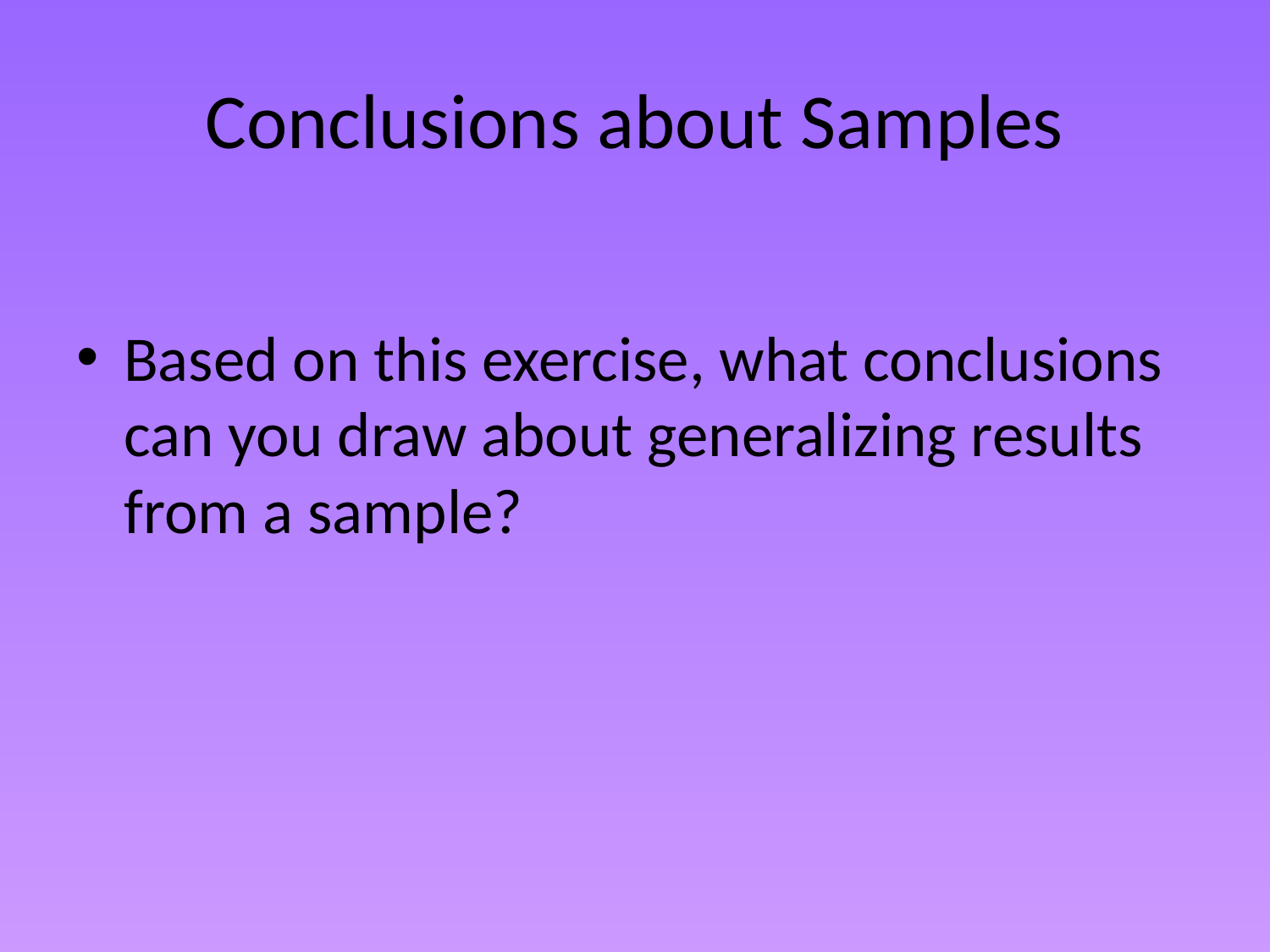

# Conclusions about Samples

Based on this exercise, what conclusions can you draw about generalizing results from a sample?